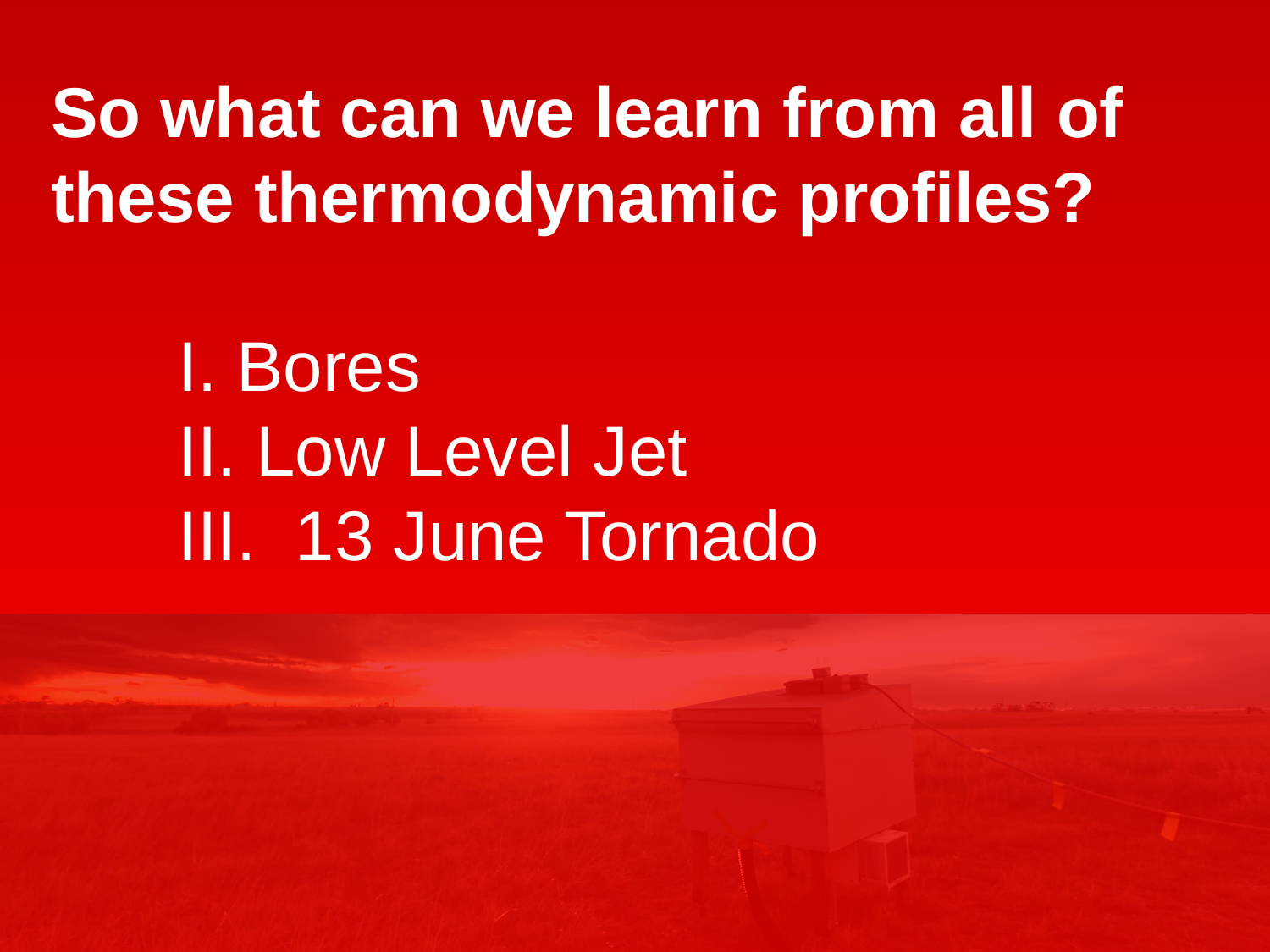

So what can we learn from all of these thermodynamic profiles?

	I. Bores
	II. Low Level Jet
	III.  13 June Tornado